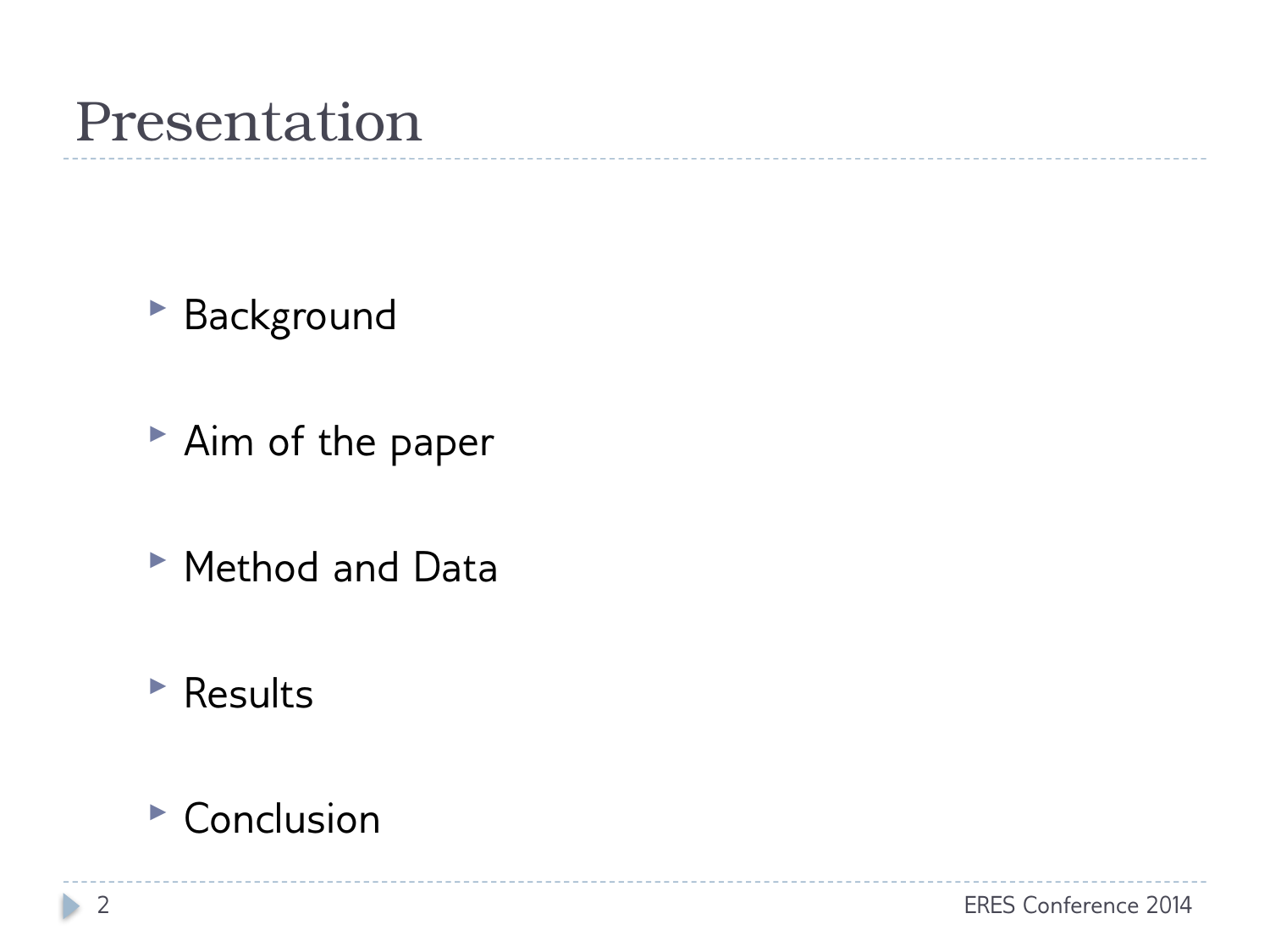

# Presentation

Background

Aim of the paper

Method and Data

Results

Conclusion
2
ERES Conference 2014